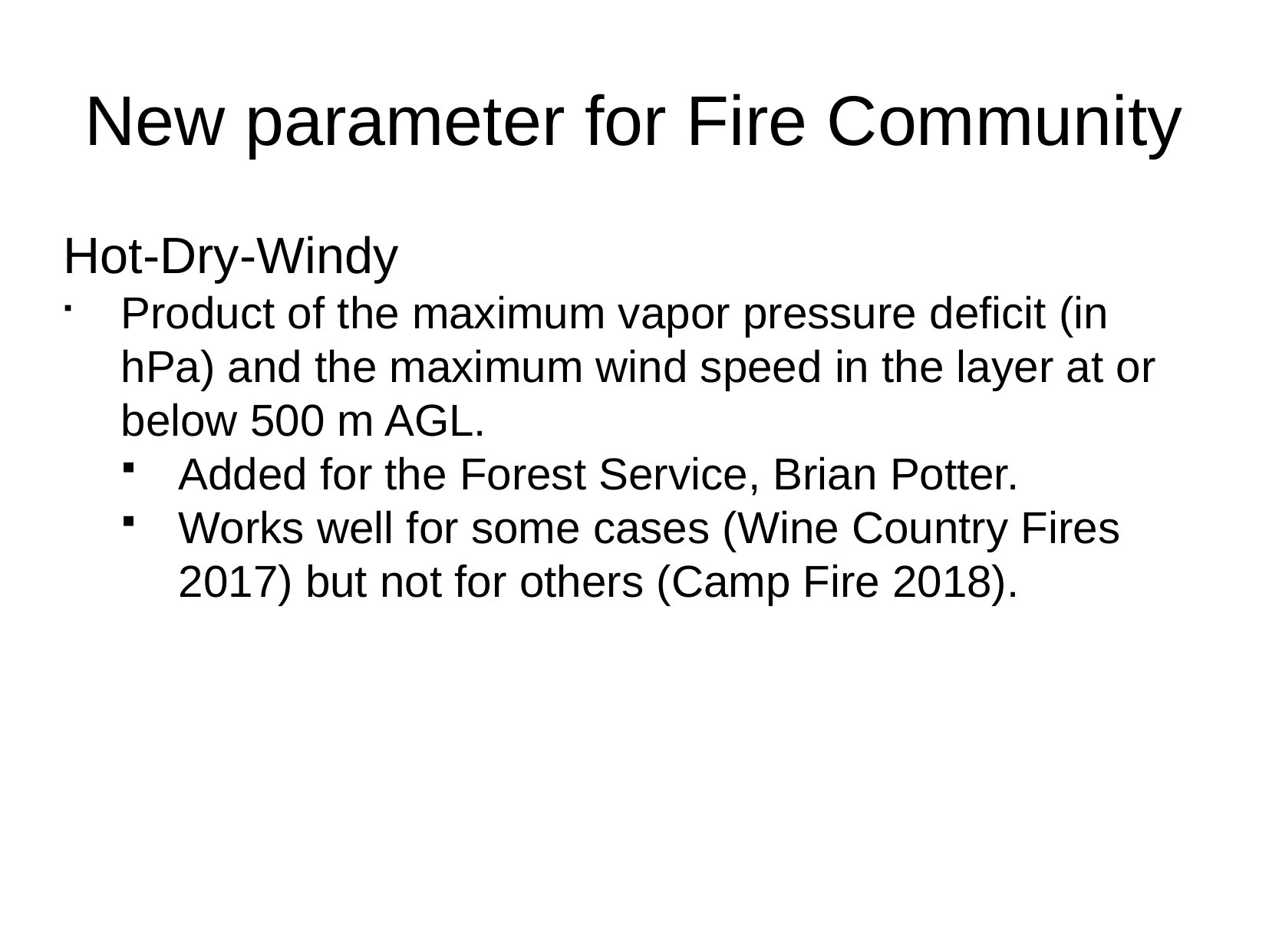

New parameter for Fire Community
Hot-Dry-Windy
Product of the maximum vapor pressure deficit (in hPa) and the maximum wind speed in the layer at or below 500 m AGL.
Added for the Forest Service, Brian Potter.
Works well for some cases (Wine Country Fires 2017) but not for others (Camp Fire 2018).